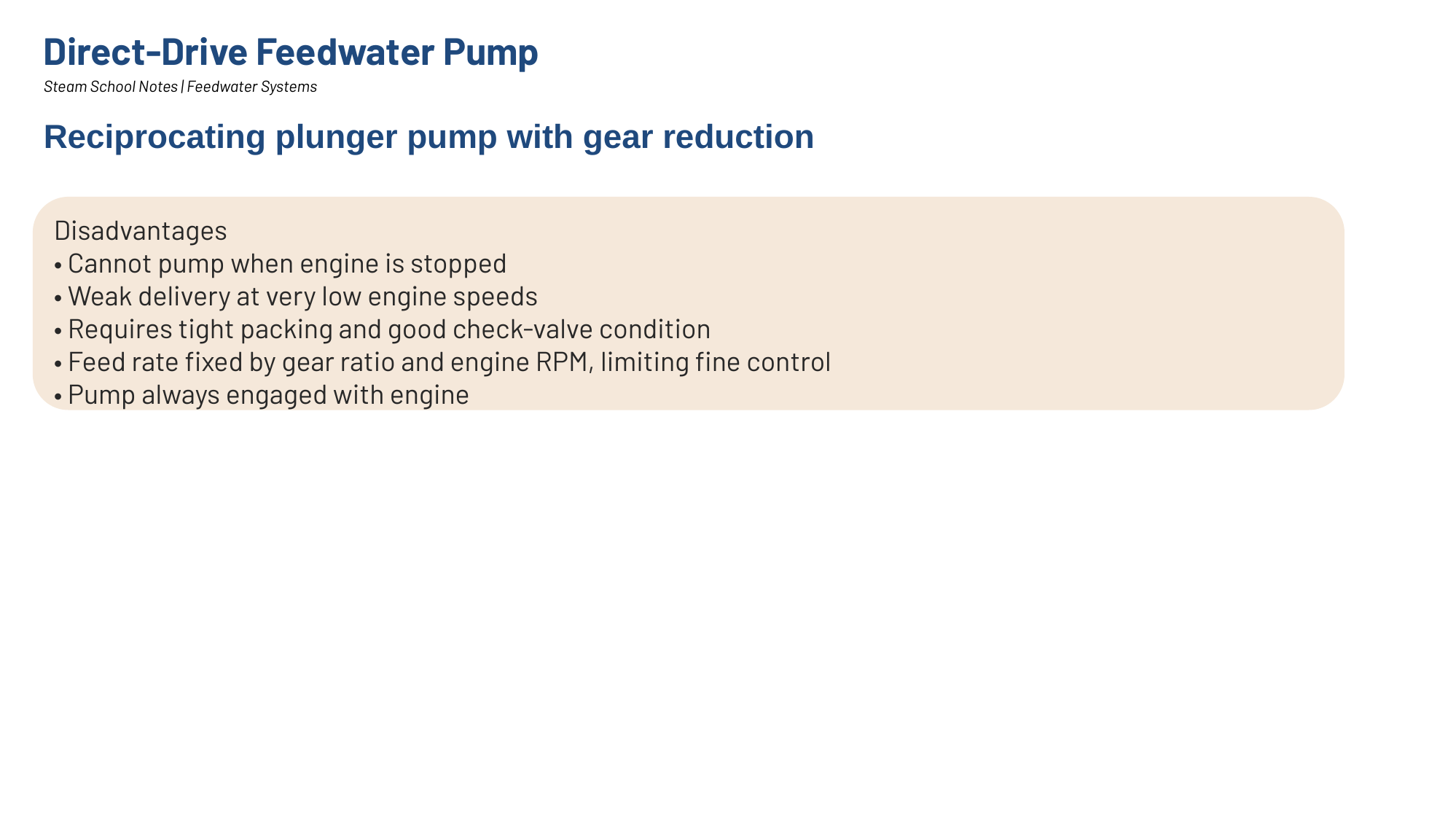

Direct-Drive Feedwater Pump
Steam School Notes | Feedwater Systems
Reciprocating plunger pump with gear reduction
Disadvantages
• Cannot pump when engine is stopped
• Weak delivery at very low engine speeds
• Requires tight packing and good check-valve condition
• Feed rate fixed by gear ratio and engine RPM, limiting fine control
• Pump always engaged with engine